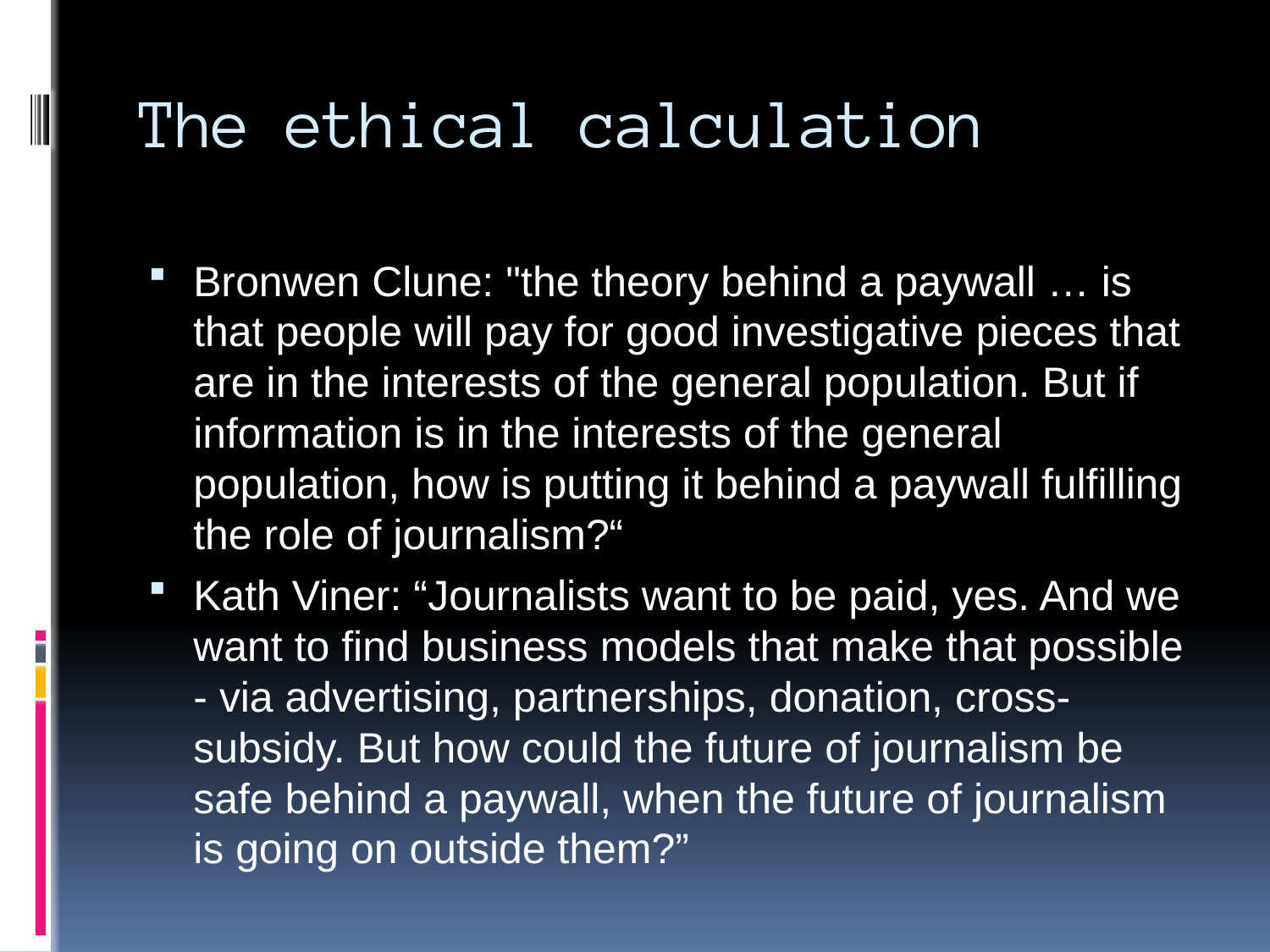

# The ethical calculation
Bronwen Clune: "the theory behind a paywall … is that people will pay for good investigative pieces that are in the interests of the general population. But if information is in the interests of the general population, how is putting it behind a paywall fulfilling the role of journalism?“
Kath Viner: “Journalists want to be paid, yes. And we want to find business models that make that possible - via advertising, partnerships, donation, cross-subsidy. But how could the future of journalism be safe behind a paywall, when the future of journalism is going on outside them?”